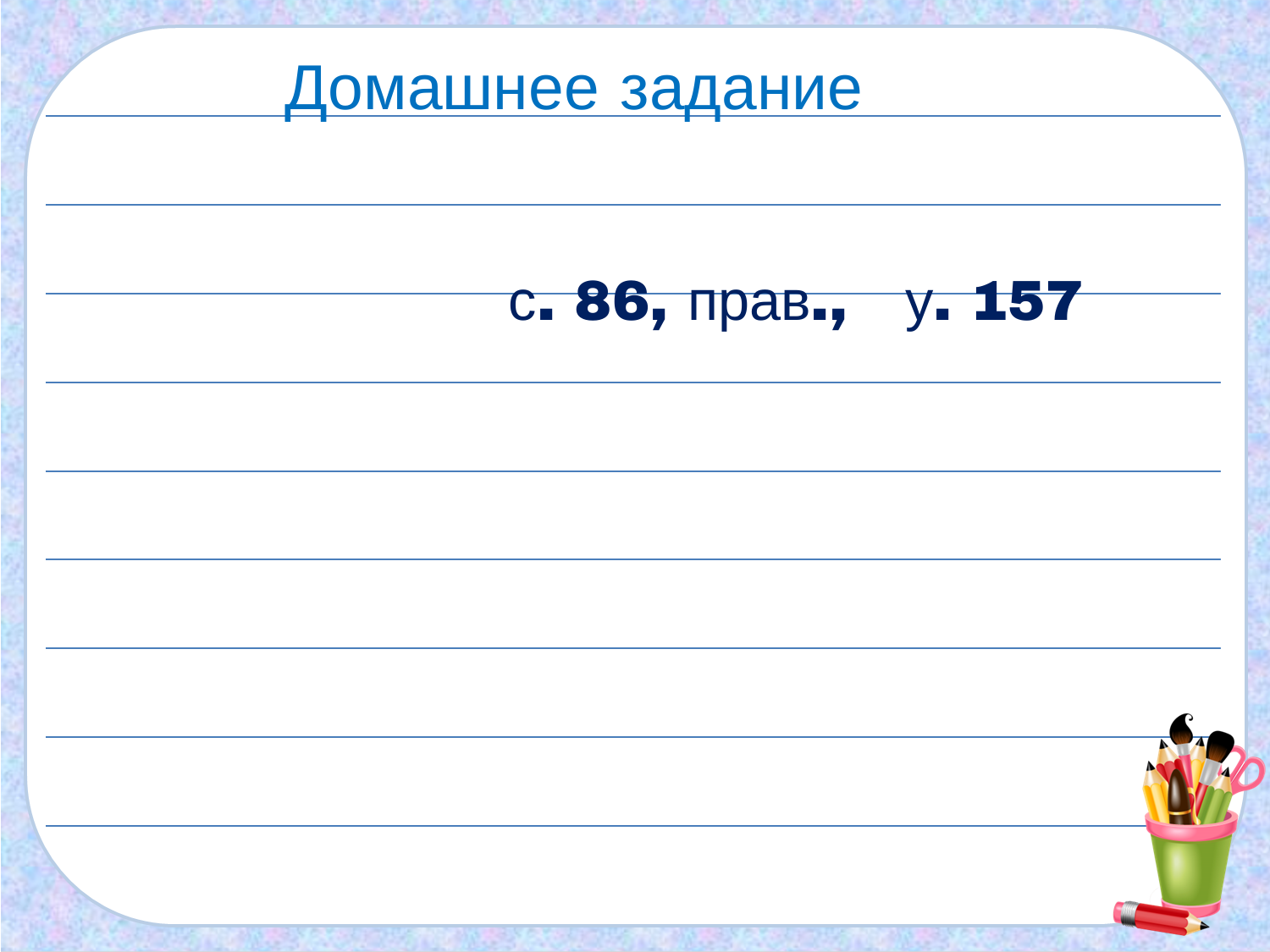

Домашнее задание
с. 86, прав.,   у. 157